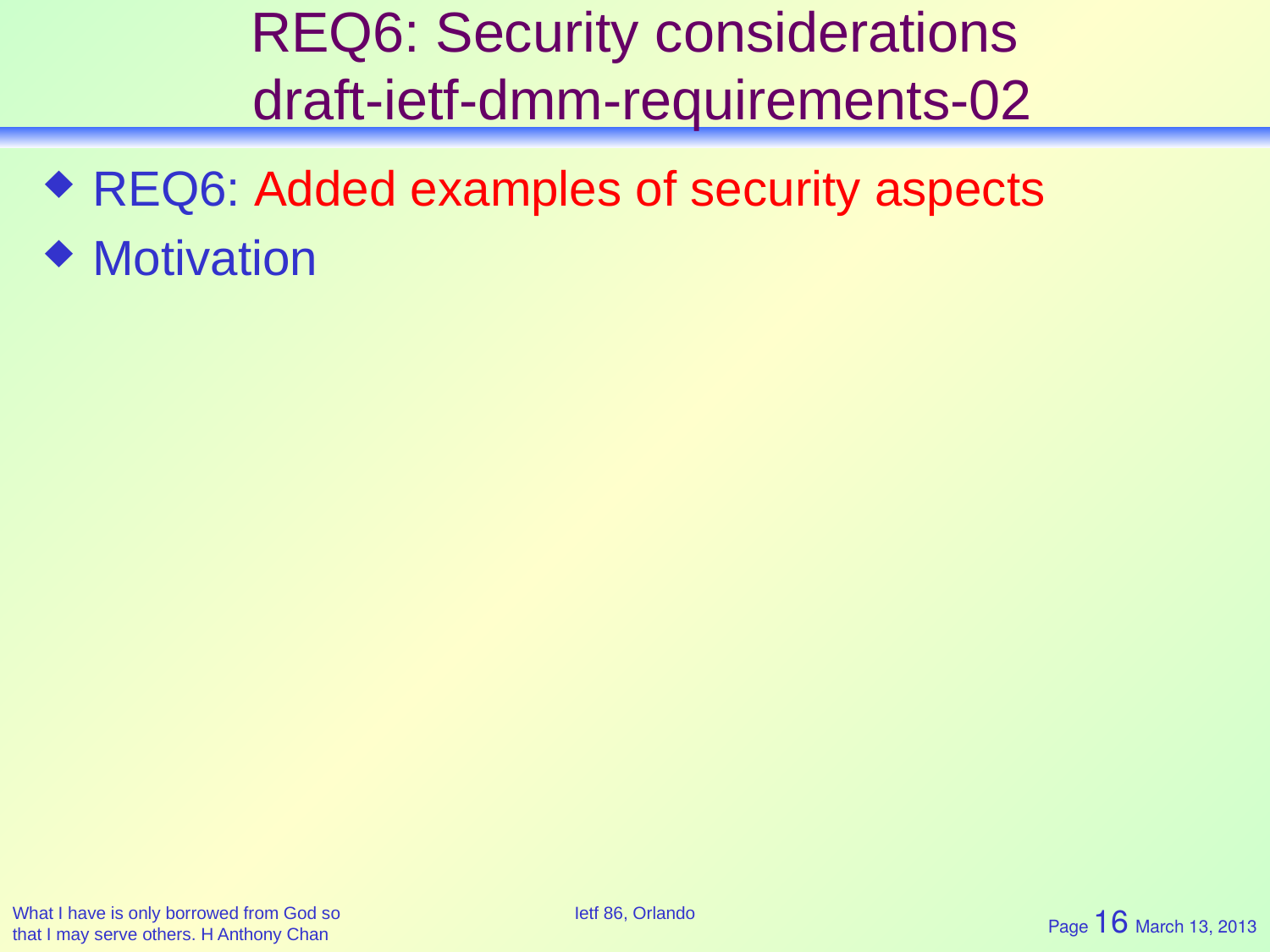

# REQ6: Security considerations draft-ietf-dmm-requirements-02
REQ6: Added examples of security aspects
Motivation